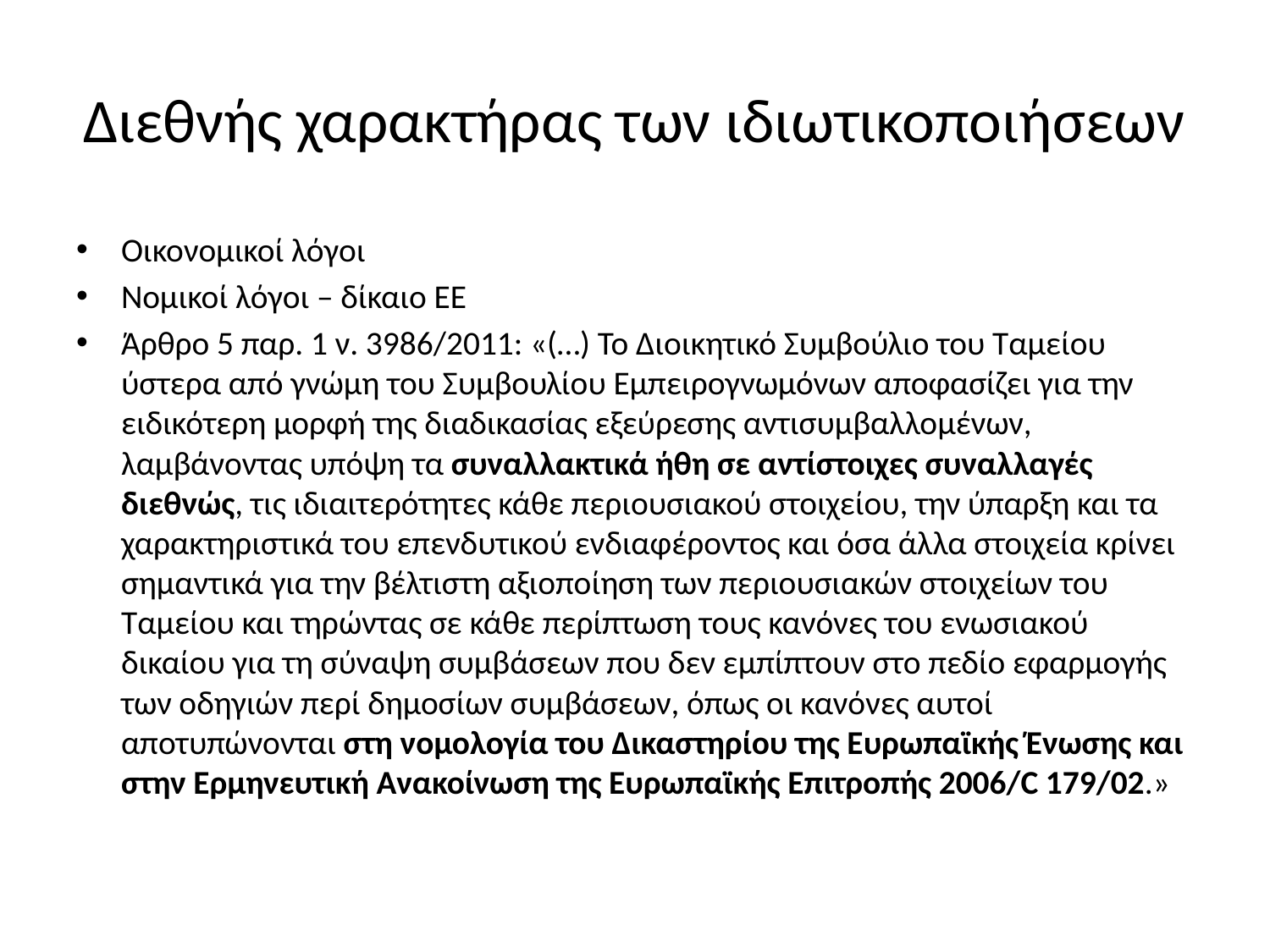

# Διεθνής χαρακτήρας των ιδιωτικοποιήσεων
Οικονομικοί λόγοι
Νομικοί λόγοι – δίκαιο ΕΕ
Άρθρο 5 παρ. 1 ν. 3986/2011: «(…) Το Διοικητικό Συμβούλιο του Ταμείου ύστερα από γνώμη του Συμβουλίου Εμπειρογνωμόνων αποφασίζει για την ειδικότερη μορφή της διαδικασίας εξεύρεσης αντισυμβαλλομένων, λαμβάνοντας υπόψη τα συναλλακτικά ήθη σε αντίστοιχες συναλλαγές διεθνώς, τις ιδιαιτερότητες κάθε περιουσιακού στοιχείου, την ύπαρξη και τα χαρακτηριστικά του επενδυτικού ενδιαφέροντος και όσα άλλα στοιχεία κρίνει σημαντικά για την βέλτιστη αξιοποίηση των περιουσιακών στοιχείων του Ταμείου και τηρώντας σε κάθε περίπτωση τους κανόνες του ενωσιακού δικαίου για τη σύναψη συμβάσεων που δεν εμπίπτουν στο πεδίο εφαρμογής των οδηγιών περί δημοσίων συμβάσεων, όπως οι κανόνες αυτοί αποτυπώνονται στη νομολογία του Δικαστηρίου της Ευρωπαϊκής Ένωσης και στην Ερμηνευτική Ανακοίνωση της Ευρωπαϊκής Επιτροπής 2006/C 179/02.»